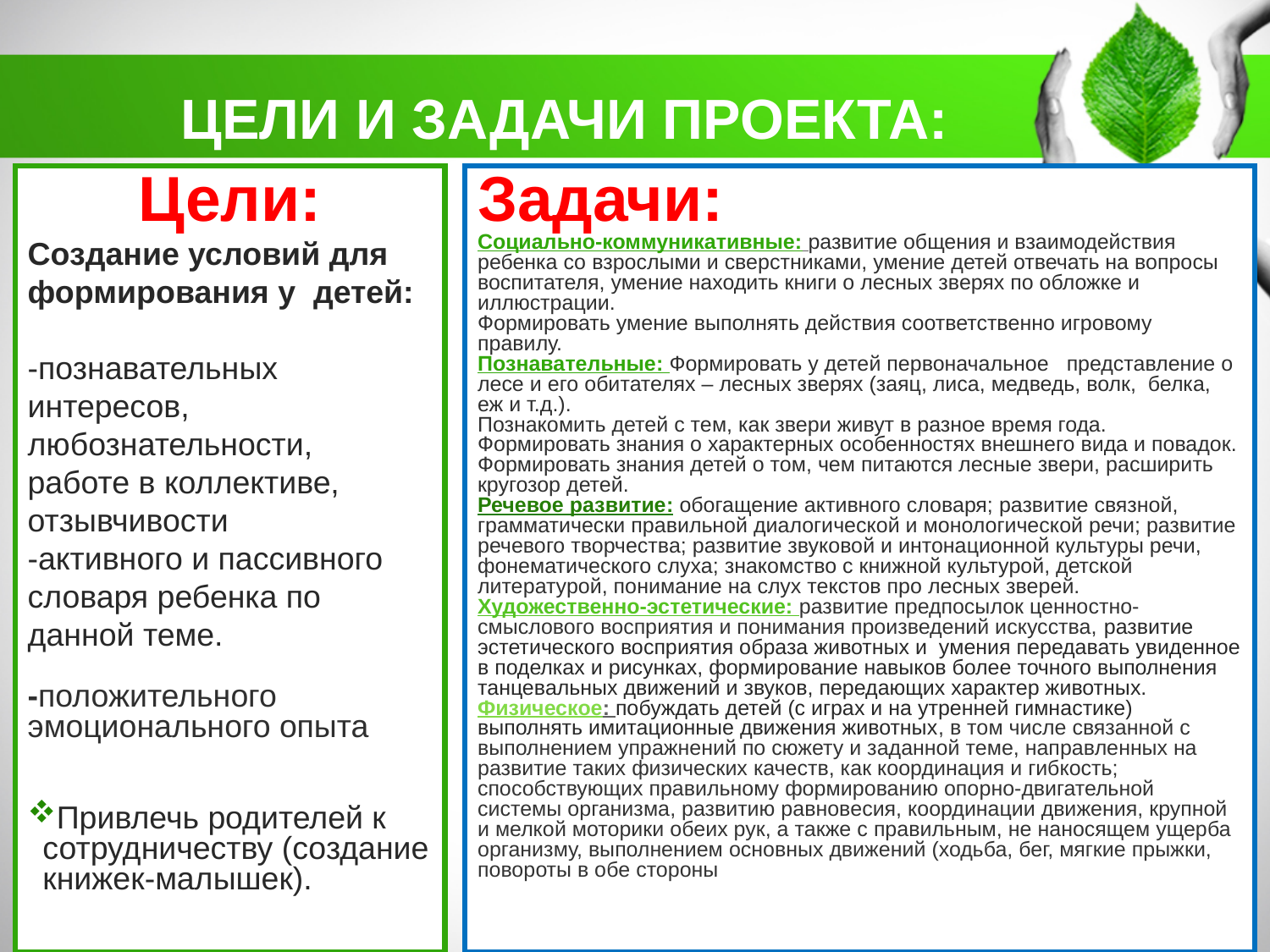

ЦЕЛИ И ЗАДАЧИ ПРОЕКТА:
Цели:
Создание условий для формирования у  детей:

-познавательных интересов, любознательности,  работе в коллективе, отзывчивости
-активного и пассивного словаря ребенка по данной теме.

-положительного эмоционального опыта

Привлечь родителей к сотрудничеству (создание книжек-малышек).

Задачи:
Социально-коммуникативные: развитие общения и взаимодействия ребенка со взрослыми и сверстниками, умение детей отвечать на вопросы воспитателя, умение находить книги о лесных зверях по обложке и иллюстрации.
Формировать умение выполнять действия соответственно игровому правилу.
Познавательные: Формировать у детей первоначальное   представление о лесе и его обитателях – лесных зверях (заяц, лиса, медведь, волк,  белка, еж и т.д.).
Познакомить детей с тем, как звери живут в разное время года.
Формировать знания о характерных особенностях внешнего вида и повадок.
Формировать знания детей о том, чем питаются лесные звери, расширить  кругозор детей.
Речевое развитие: обогащение активного словаря; развитие связной, грамматически правильной диалогической и монологической речи; развитие речевого творчества; развитие звуковой и интонационной культуры речи, фонематического слуха; знакомство с книжной культурой, детской литературой, понимание на слух текстов про лесных зверей.
Художественно-эстетические: развитие предпосылок ценностно-смыслового восприятия и понимания произведений искусства, развитие эстетического восприятия образа животных и  умения передавать увиденное в поделках и рисунках, формирование навыков более точного выполнения танцевальных движений и звуков, передающих характер животных.
Физическое: побуждать детей (с играх и на утренней гимнастике) выполнять имитационные движения животных, в том числе связанной с выполнением упражнений по сюжету и заданной теме, направленных на развитие таких физических качеств, как координация и гибкость; способствующих правильному формированию опорно-двигательной системы организма, развитию равновесия, координации движения, крупной и мелкой моторики обеих рук, а также с правильным, не наносящем ущерба организму, выполнением основных движений (ходьба, бег, мягкие прыжки, повороты в обе стороны